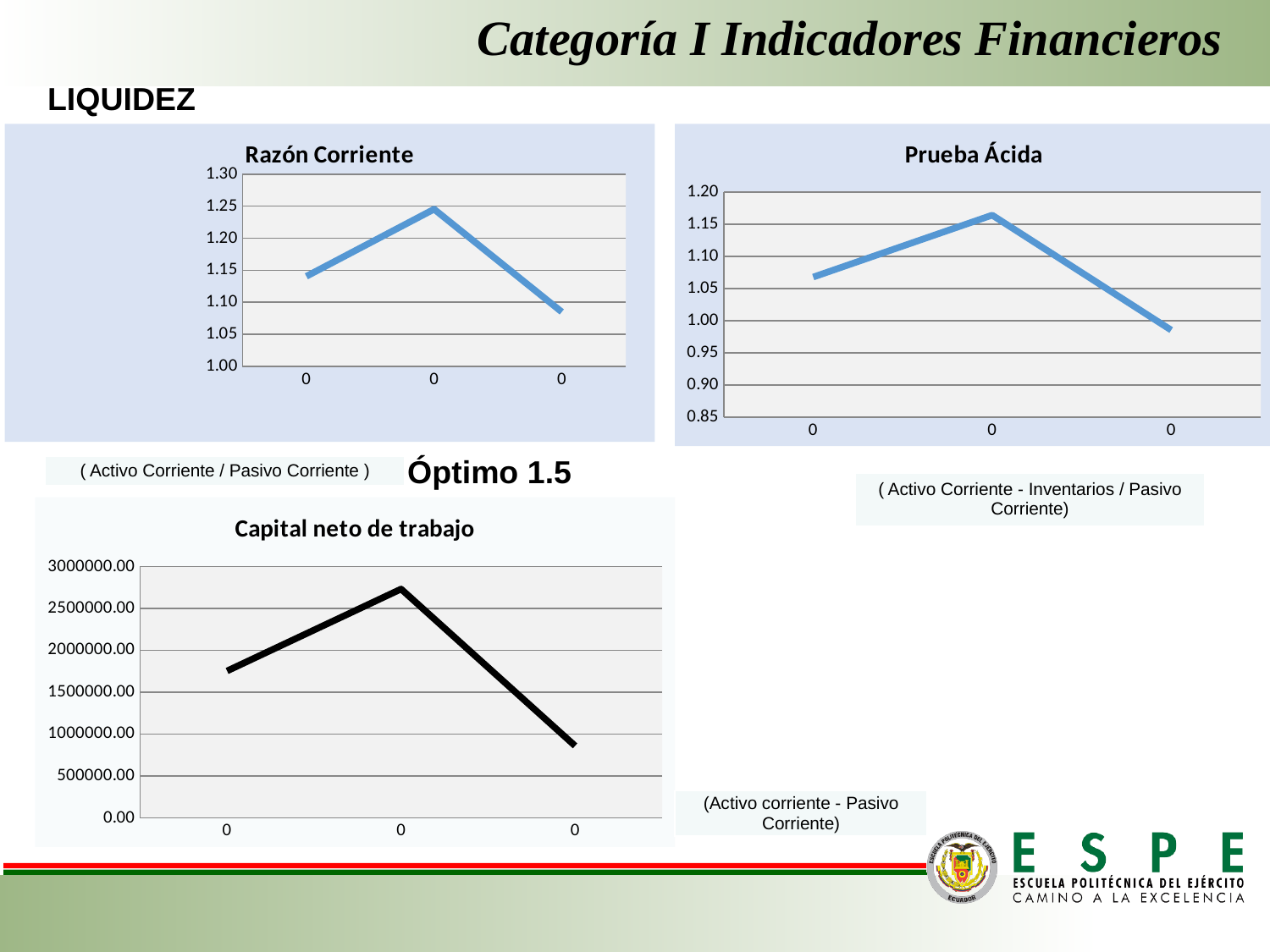

Categoría I Indicadores Financieros
LIQUIDEZ

### Chart: Razón Corriente

| Category | RAZÓN CIRCULANTE o LIQUIDEZ/SOLVENCIA |
|---|---|
| 0 | 1.1405869357785063 |
| 0 | 1.2453246287185147 |
| 0 | 1.0849131508938261 |

### Chart: Prueba Ácida

| Category | PRUEBA ÁCIDA |
|---|---|
| 0 | 1.067854063608782 |
| 0 | 1.1640321733570642 |
| 0 | 0.9854919429611035 |
Óptimo 1.5
| ( Activo Corriente / Pasivo Corriente ) |
| --- |
| ( Activo Corriente - Inventarios / Pasivo Corriente) |
| --- |

### Chart: Capital neto de trabajo

| Category | CAPITAL NETO DE TRABAJO |
|---|---|
| 0 | 1753439.7299999988 |
| 0 | 2730569.3800000045 |
| 0 | 858490.4700000007 |
| (Activo corriente - Pasivo Corriente) |
| --- |